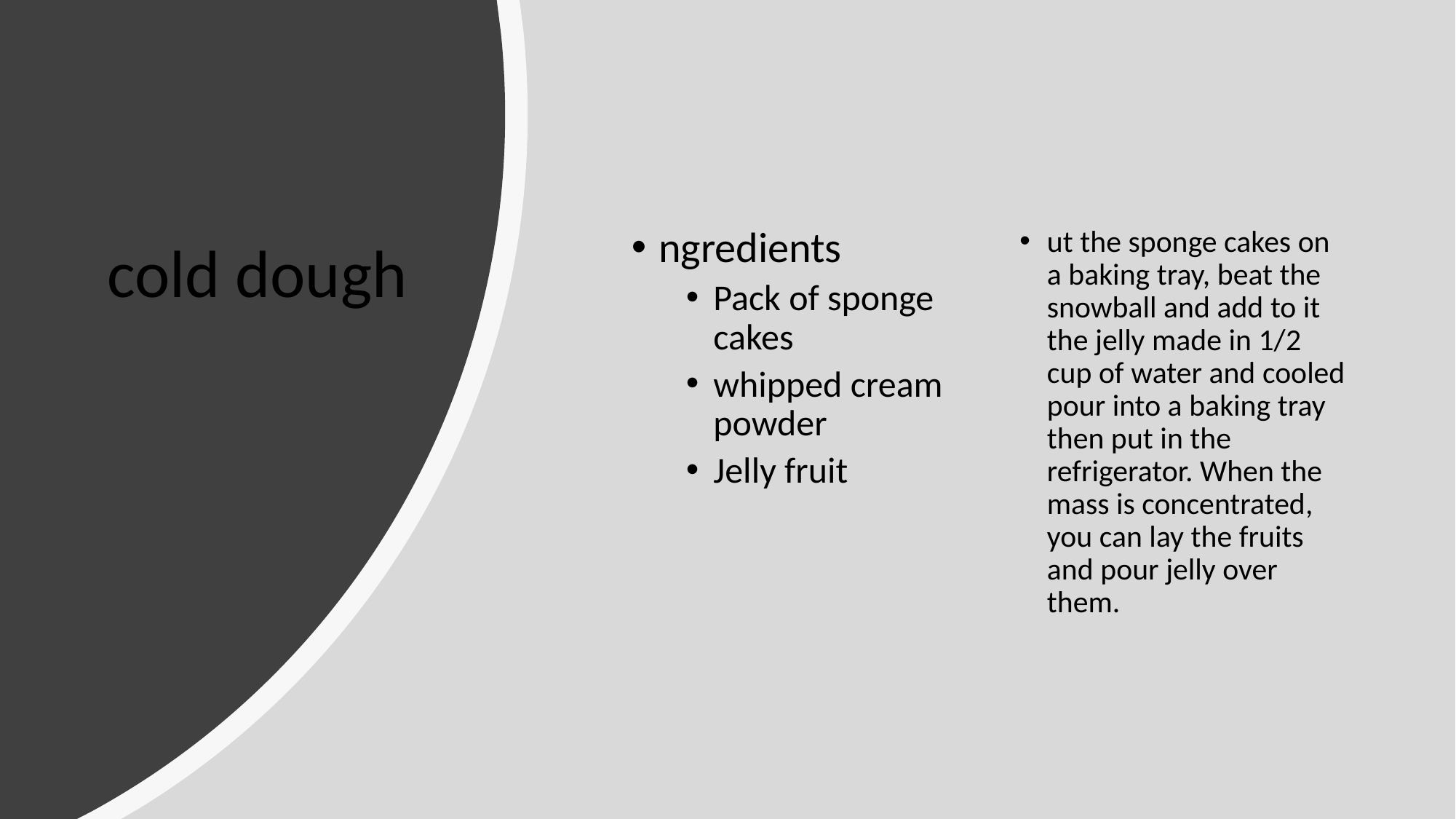

# cold dough

ngredients
Pack of sponge cakes
whipped cream powder
Jelly fruit

ut the sponge cakes on a baking tray, beat the snowball and add to it the jelly made in 1/2 cup of water and cooled pour into a baking tray then put in the refrigerator. When the mass is concentrated, you can lay the fruits and pour jelly over them.